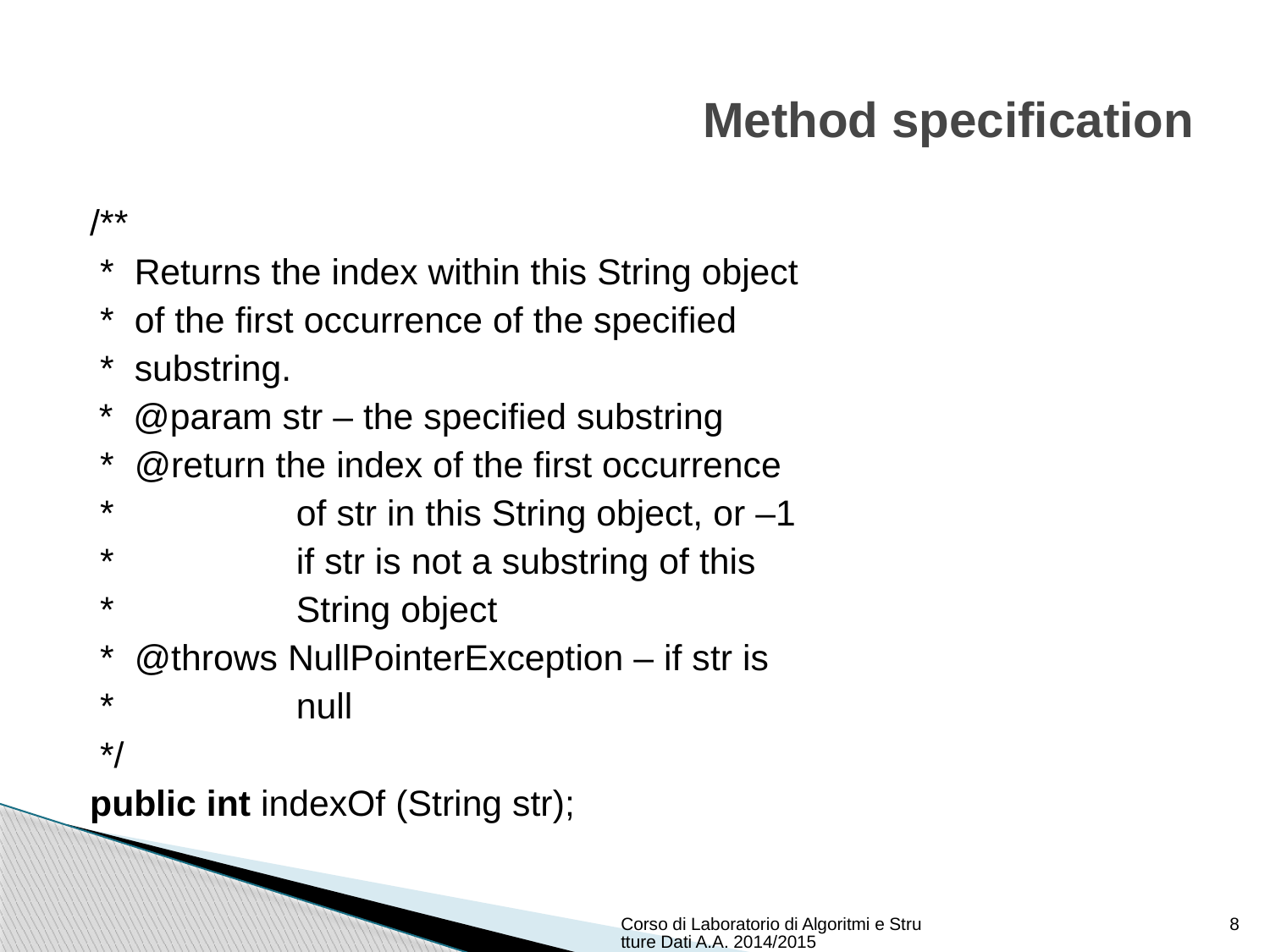

# Method specification
/**
 *  Returns the index within this String object
 *  of the first occurrence of the specified
 *  substring.
 *  @param str – the specified substring
 *  @return the index of the first occurrence
 *                  of str in this String object, or –1
 *                  if str is not a substring of this
 *                  String object
 *  @throws NullPointerException – if str is
 *                  null
 */
public int indexOf (String str);

Corso di Laboratorio di Algoritmi e Strutture Dati A.A. 2014/2015
8